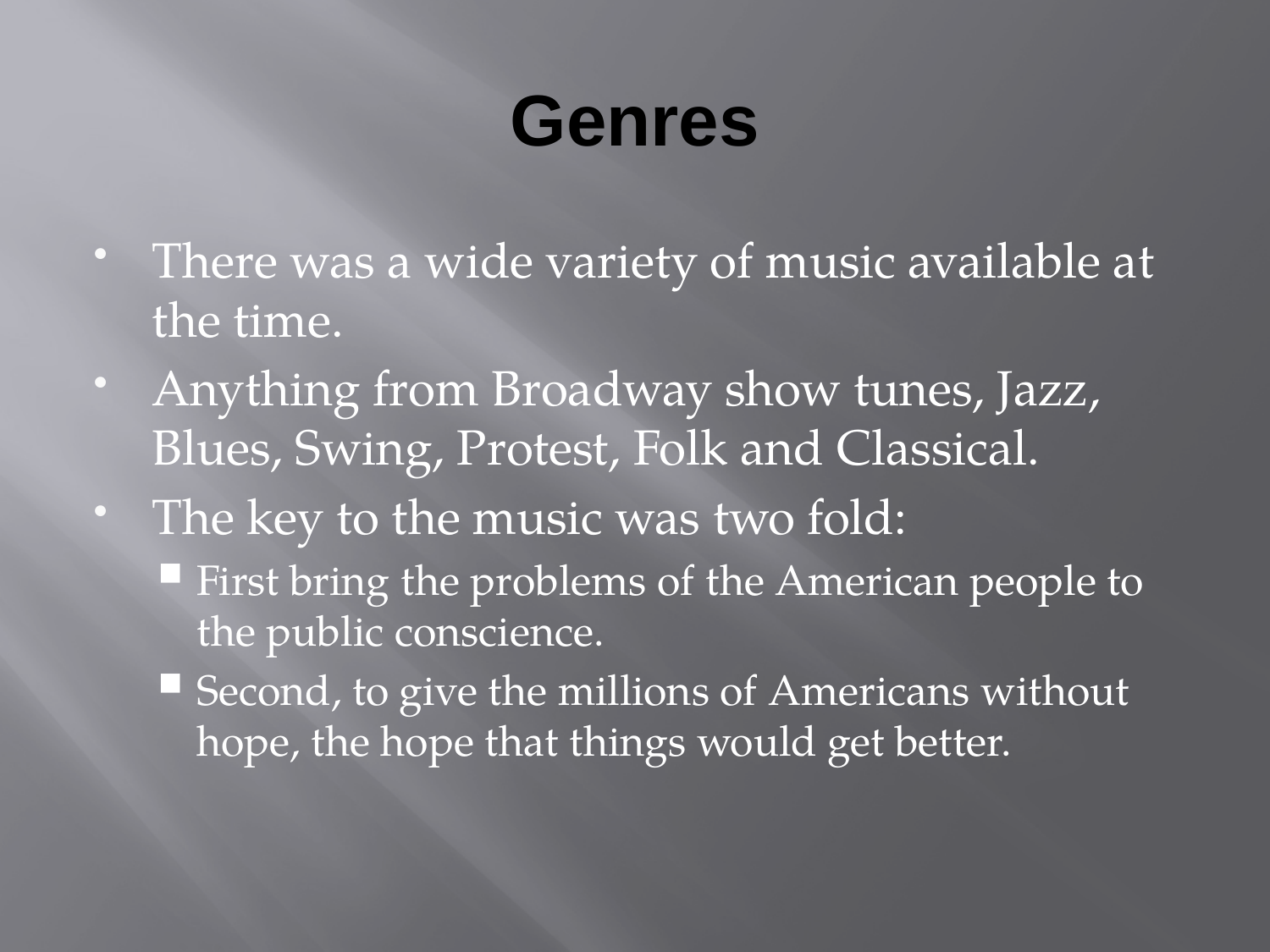

# Genres
There was a wide variety of music available at the time.
Anything from Broadway show tunes, Jazz, Blues, Swing, Protest, Folk and Classical.
The key to the music was two fold:
First bring the problems of the American people to the public conscience.
Second, to give the millions of Americans without hope, the hope that things would get better.